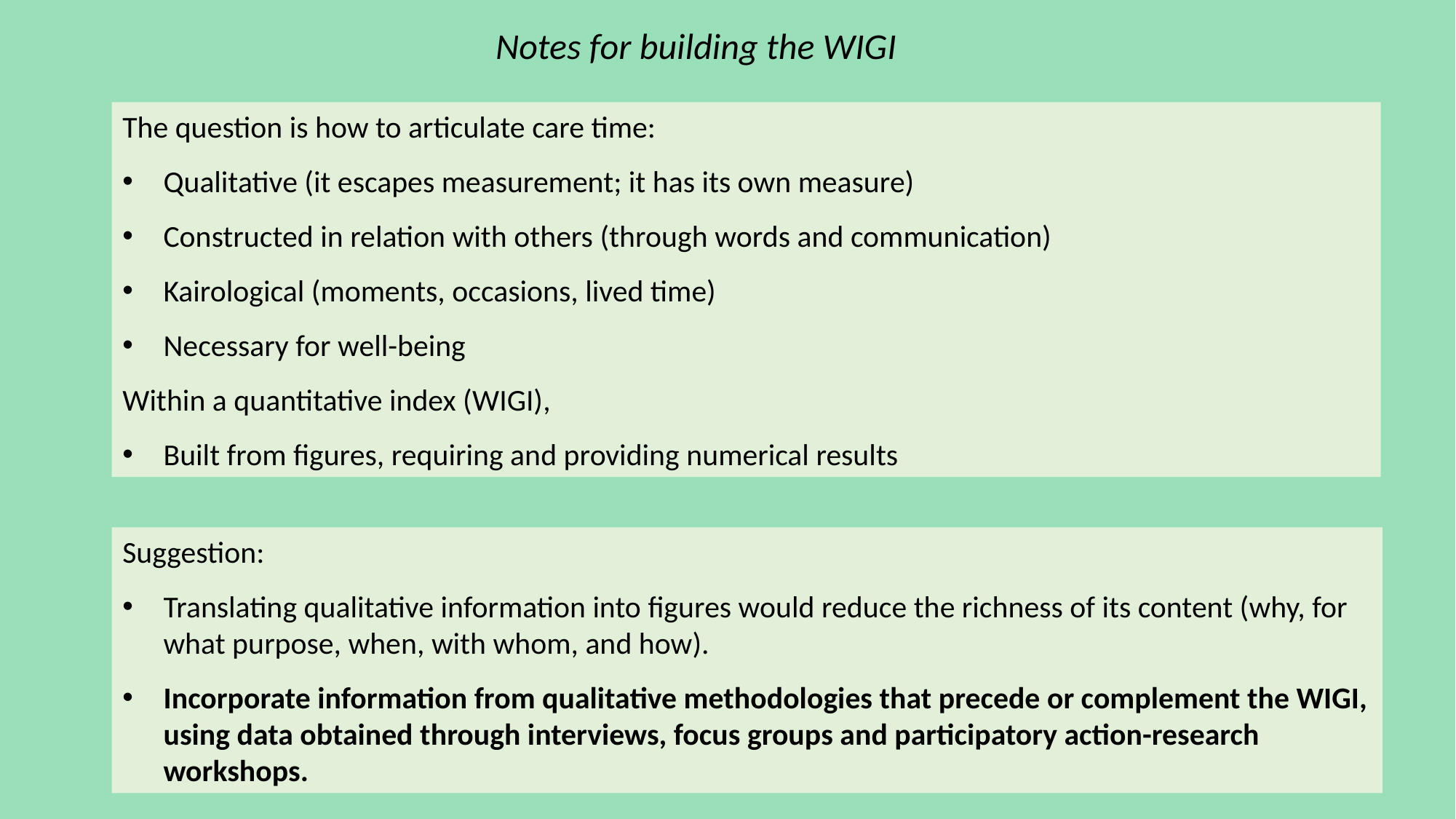

Notes for building the WIGI
The question is how to articulate care time:
Qualitative (it escapes measurement; it has its own measure)
Constructed in relation with others (through words and communication)
Kairological (moments, occasions, lived time)
Necessary for well-being
Within a quantitative index (WIGI),
Built from figures, requiring and providing numerical results
Suggestion:
Translating qualitative information into figures would reduce the richness of its content (why, for what purpose, when, with whom, and how).
Incorporate information from qualitative methodologies that precede or complement the WIGI, using data obtained through interviews, focus groups and participatory action-research workshops.